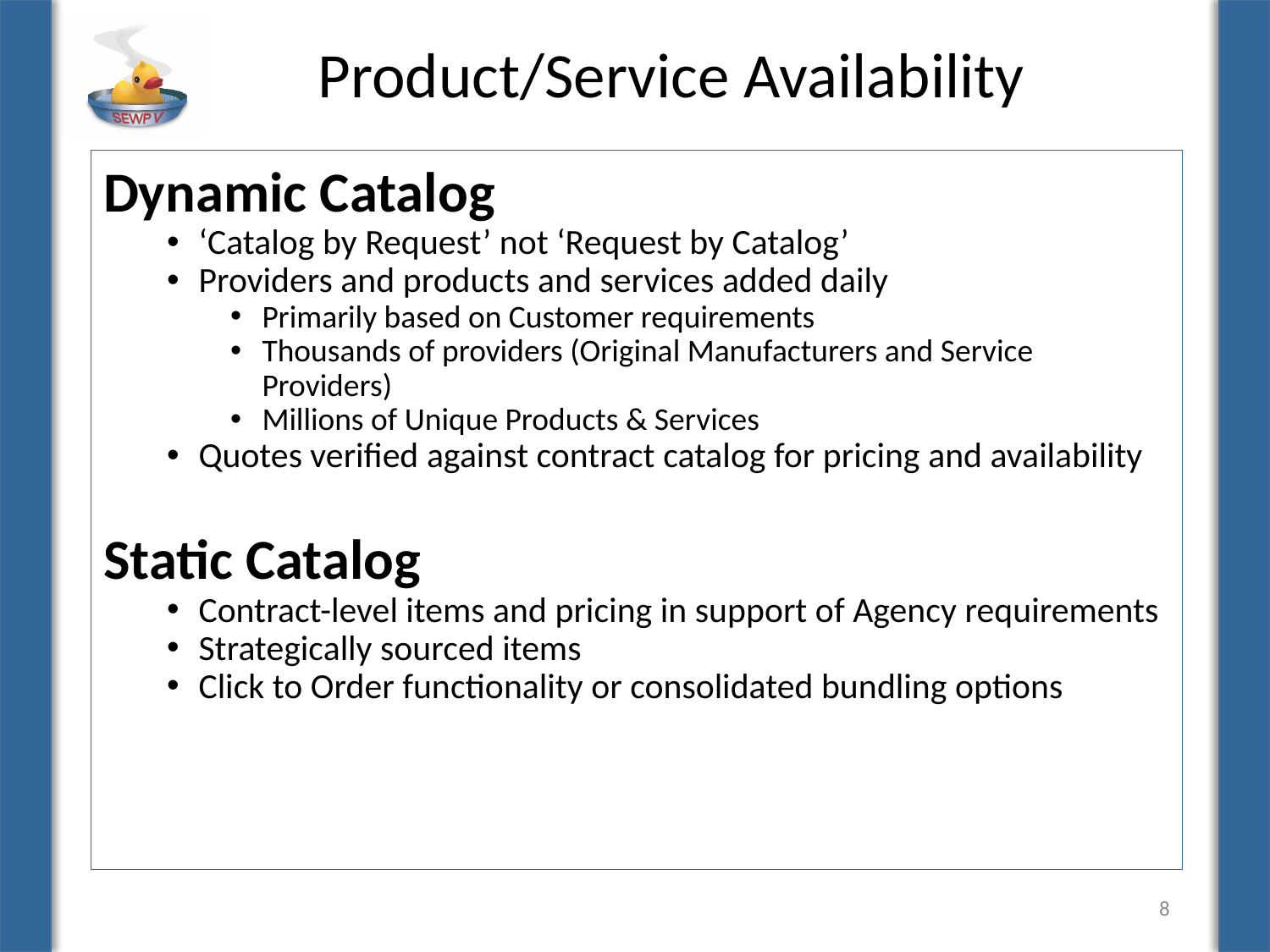

# Product/Service Availability
Dynamic Catalog
‘Catalog by Request’ not ‘Request by Catalog’
Providers and products and services added daily
Primarily based on Customer requirements
Thousands of providers (Original Manufacturers and Service Providers)
Millions of Unique Products & Services
Quotes verified against contract catalog for pricing and availability

Static Catalog
Contract-level items and pricing in support of Agency requirements
Strategically sourced items
Click to Order functionality or consolidated bundling options

8